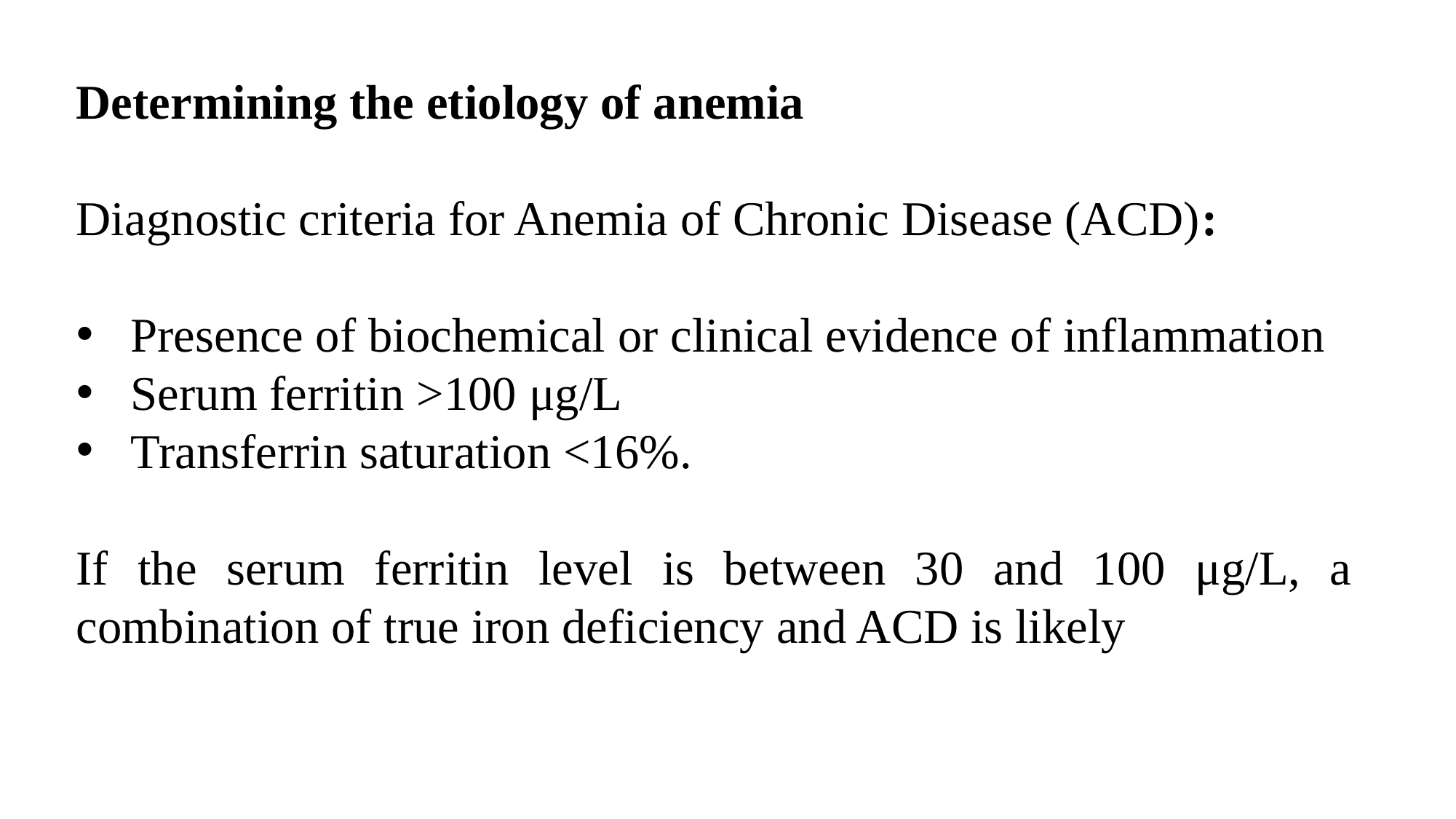

Determining the etiology of anemia

Diagnostic criteria for Anemia of Chronic Disease (ACD):

Presence of biochemical or clinical evidence of inflammation
Serum ferritin >100 μg/L
Transferrin saturation <16%.

If the serum ferritin level is between 30 and 100 μg/L, a combination of true iron deficiency and ACD is likely